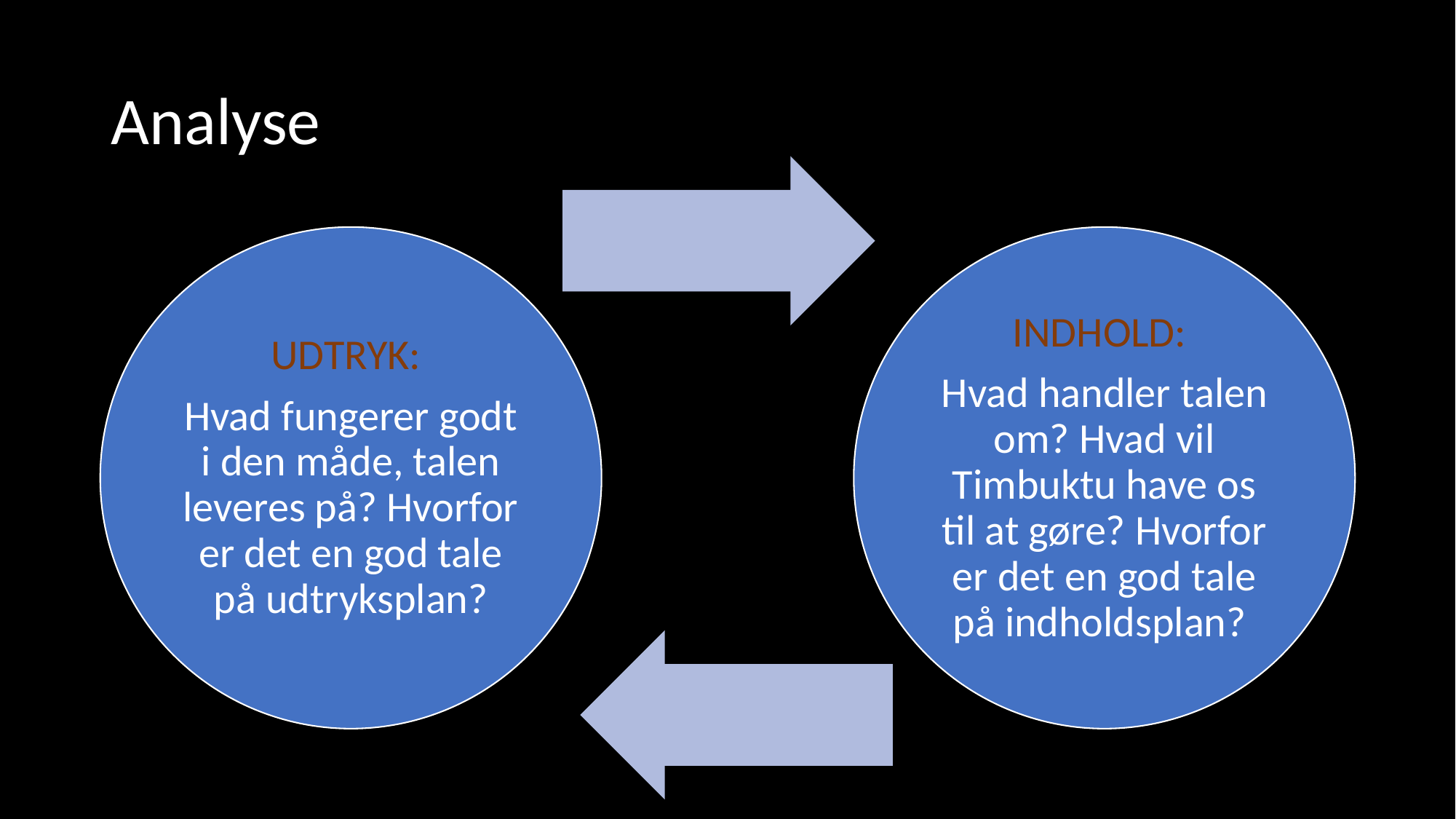

# Analyse
UDTRYK:
Hvad fungerer godt i den måde, talen leveres på? Hvorfor er det en god tale på udtryksplan?

INDHOLD:
Hvad handler talen om? Hvad vil Timbuktu have os til at gøre? Hvorfor er det en god tale på indholdsplan?